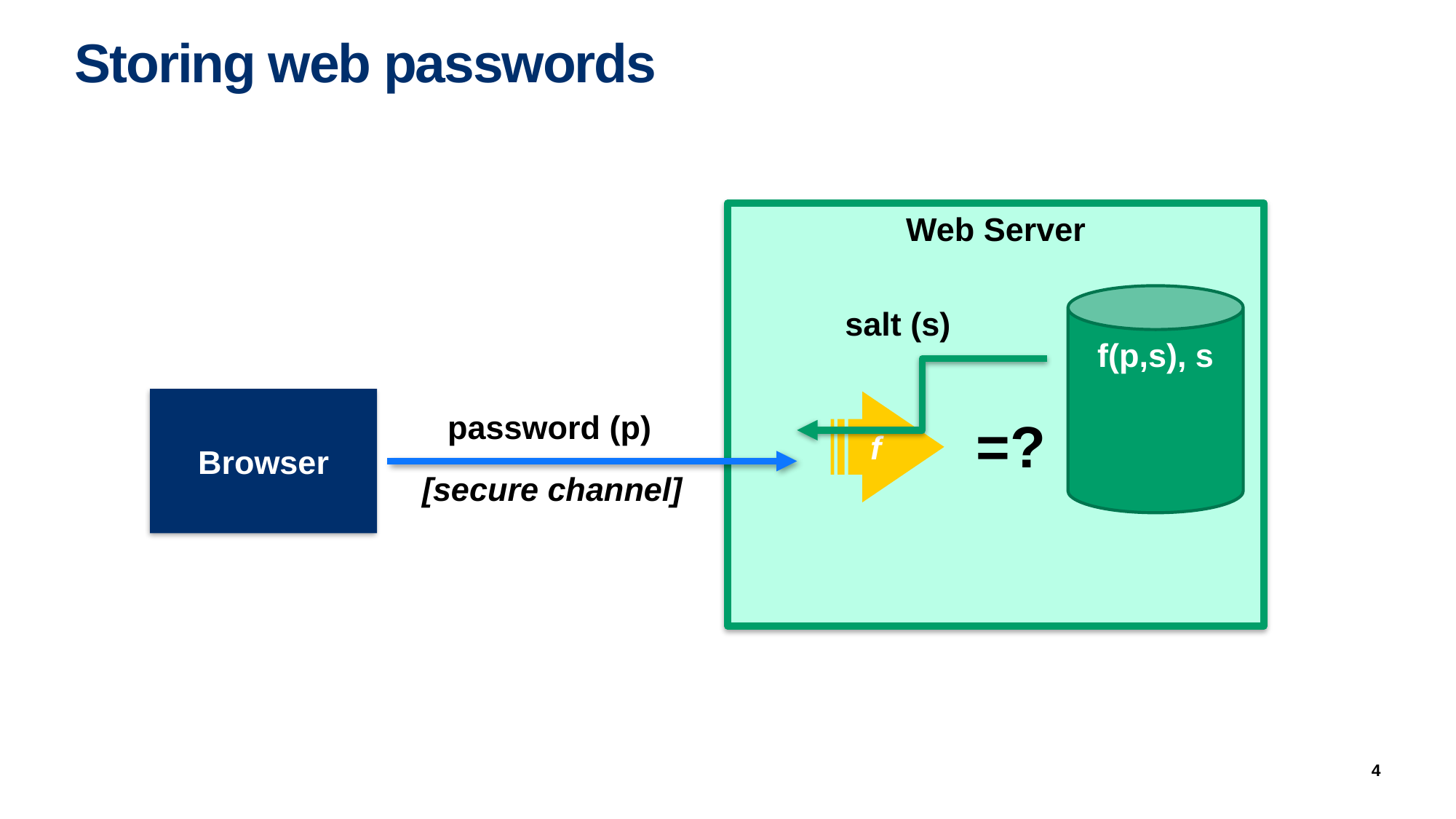

# Storing web passwords
Web Server
f(p,s), s
f(p,s), s
salt (s)
f
=?
Browser
password (p)
[secure channel]
4